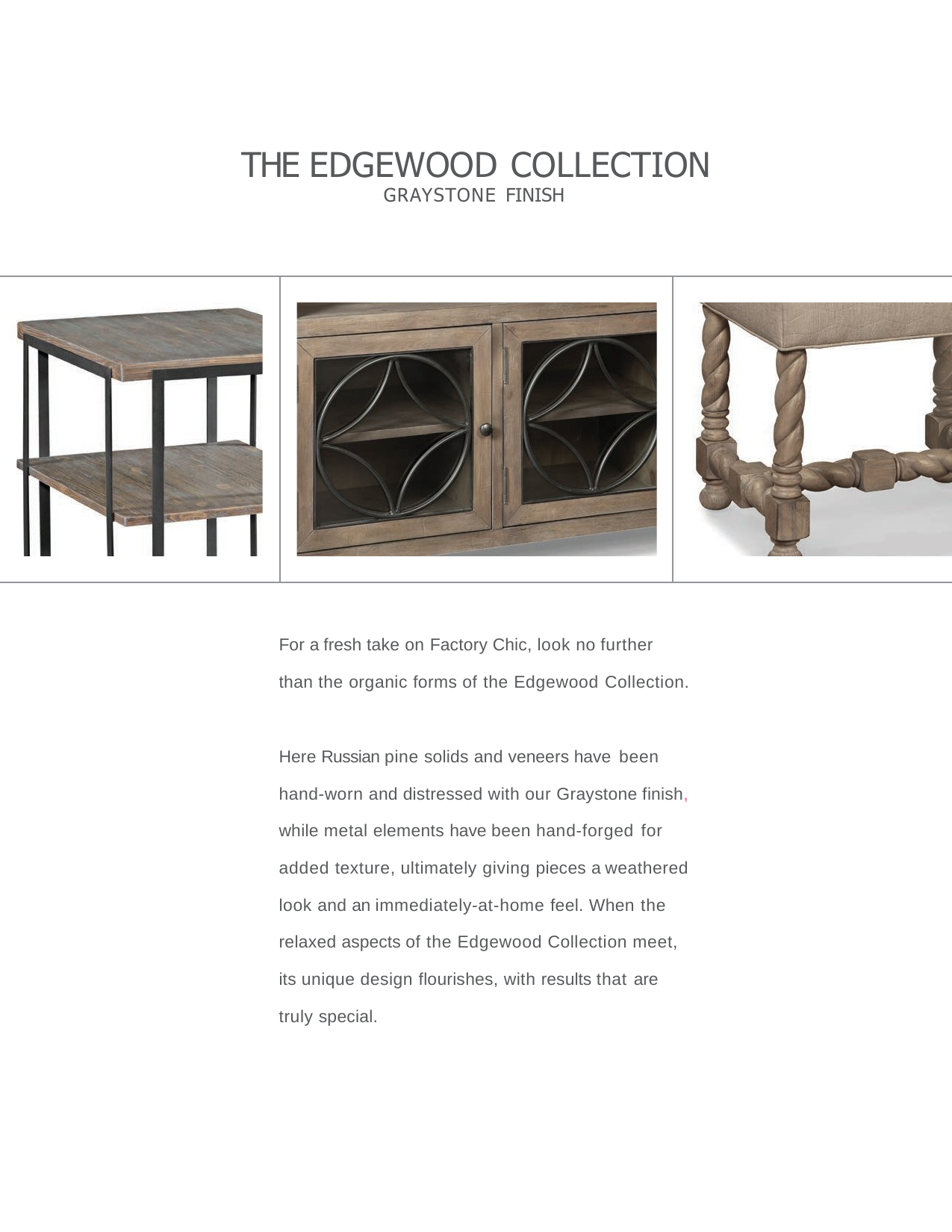

# THE EDGEWOOD COLLECTION
GRAYSTONE FINISH

For a fresh take on Factory Chic, look no further
than the organic forms of the Edgewood Collection.
Here Russian pine solids and veneers have been
hand-worn and distressed with our Graystone finish,  while metal elements have been hand-forged for
added texture, ultimately giving pieces a weathered  look and an immediately-at-home feel. When the
relaxed aspects of the Edgewood Collection meet,  its unique design flourishes, with results that are
truly special.